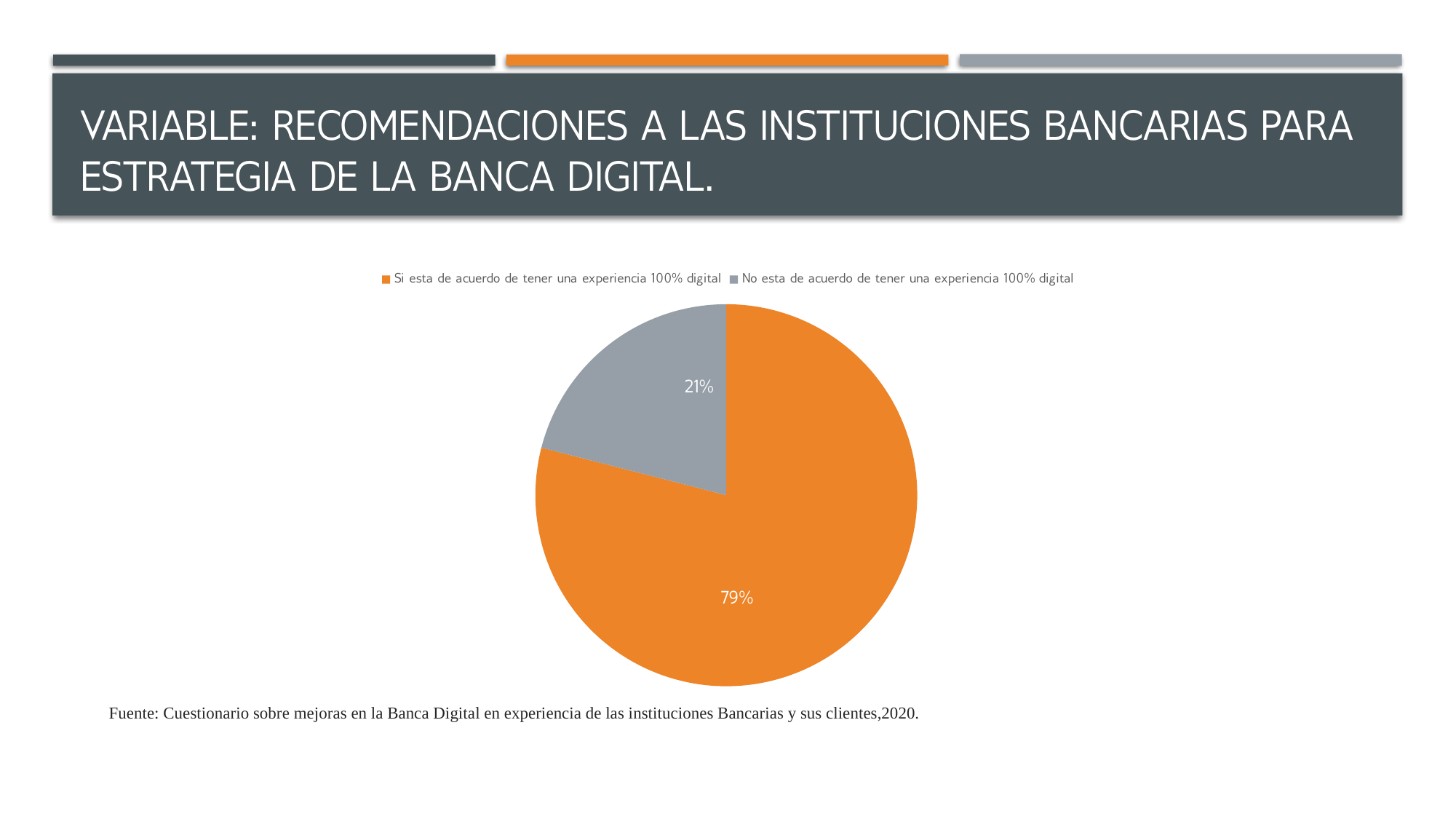

# Variable: Recomendaciones a las instituciones bancarias para estrategia de la Banca Digital.

### Chart

| Category | Columna1 |
|---|---|
| Si esta de acuerdo de tener una experiencia 100% digital | 222.0 |
| No esta de acuerdo de tener una experiencia 100% digital | 59.0 |
Fuente: Cuestionario sobre mejoras en la Banca Digital en experiencia de las instituciones Bancarias y sus clientes,2020.